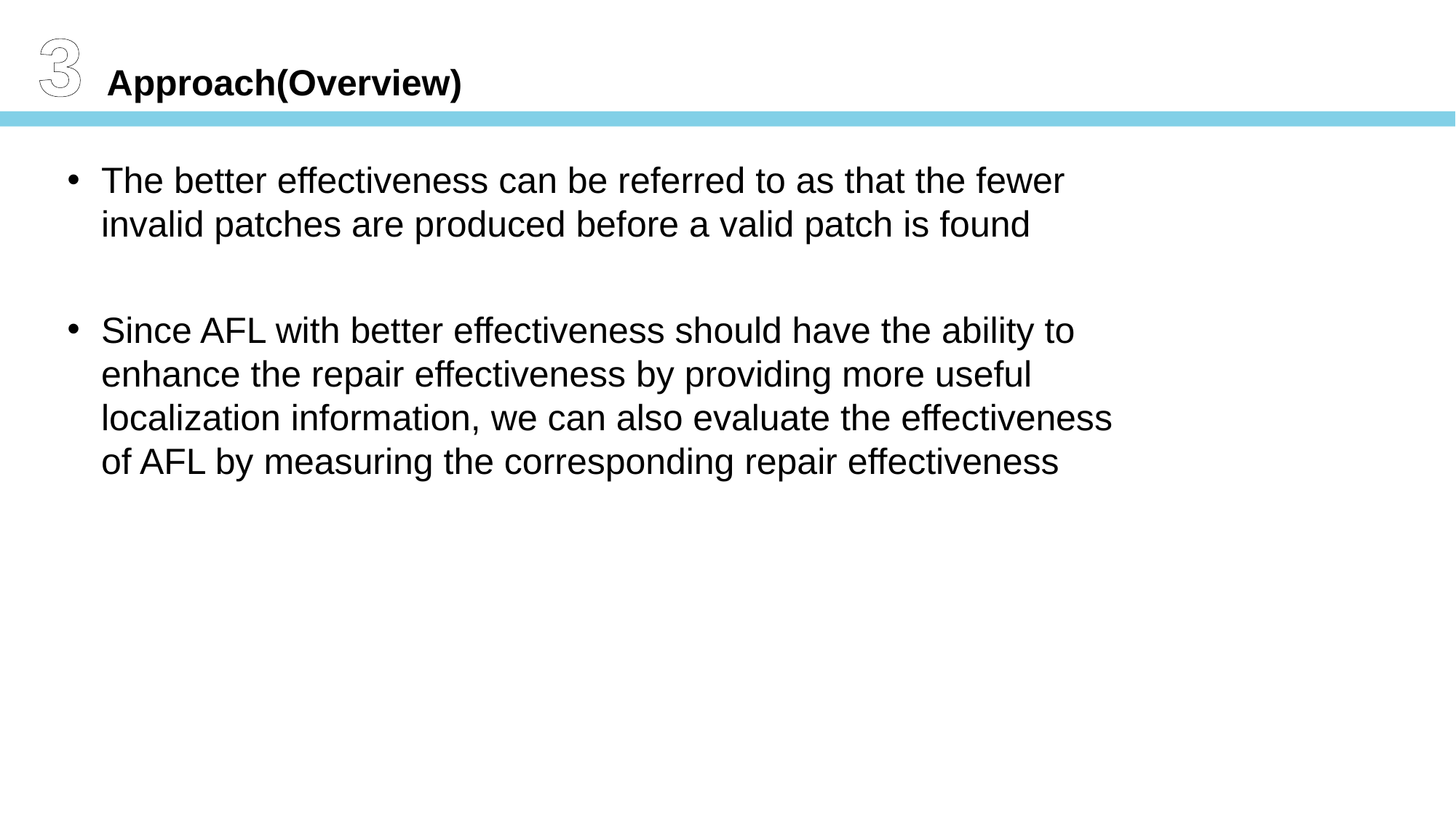

3     Approach(Overview)

The better effectiveness can be referred to as that the fewer invalid patches are produced before a valid patch is found

Since AFL with better effectiveness should have the ability to enhance the repair effectiveness by providing more useful localization information, we can also evaluate the effectiveness of AFL by measuring the corresponding repair effectiveness